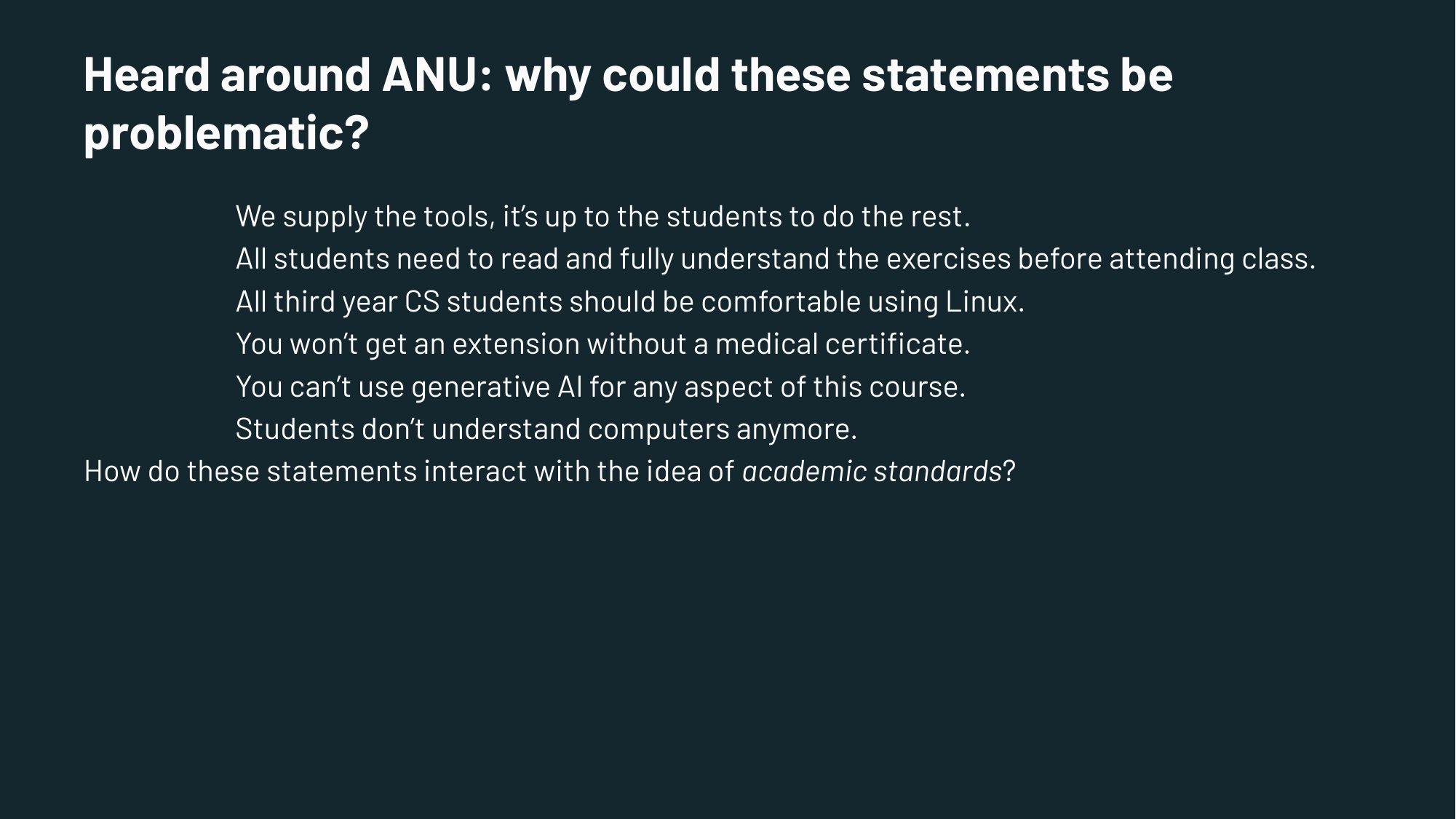

# Heard around ANU: why could these statements be problematic?
We supply the tools, it’s up to the students to do the rest.
All students need to read and fully understand the exercises before attending class.
All third year CS students should be comfortable using Linux.
You won’t get an extension without a medical certificate.
You can’t use generative AI for any aspect of this course.
Students don’t understand computers anymore.
How do these statements interact with the idea of academic standards?